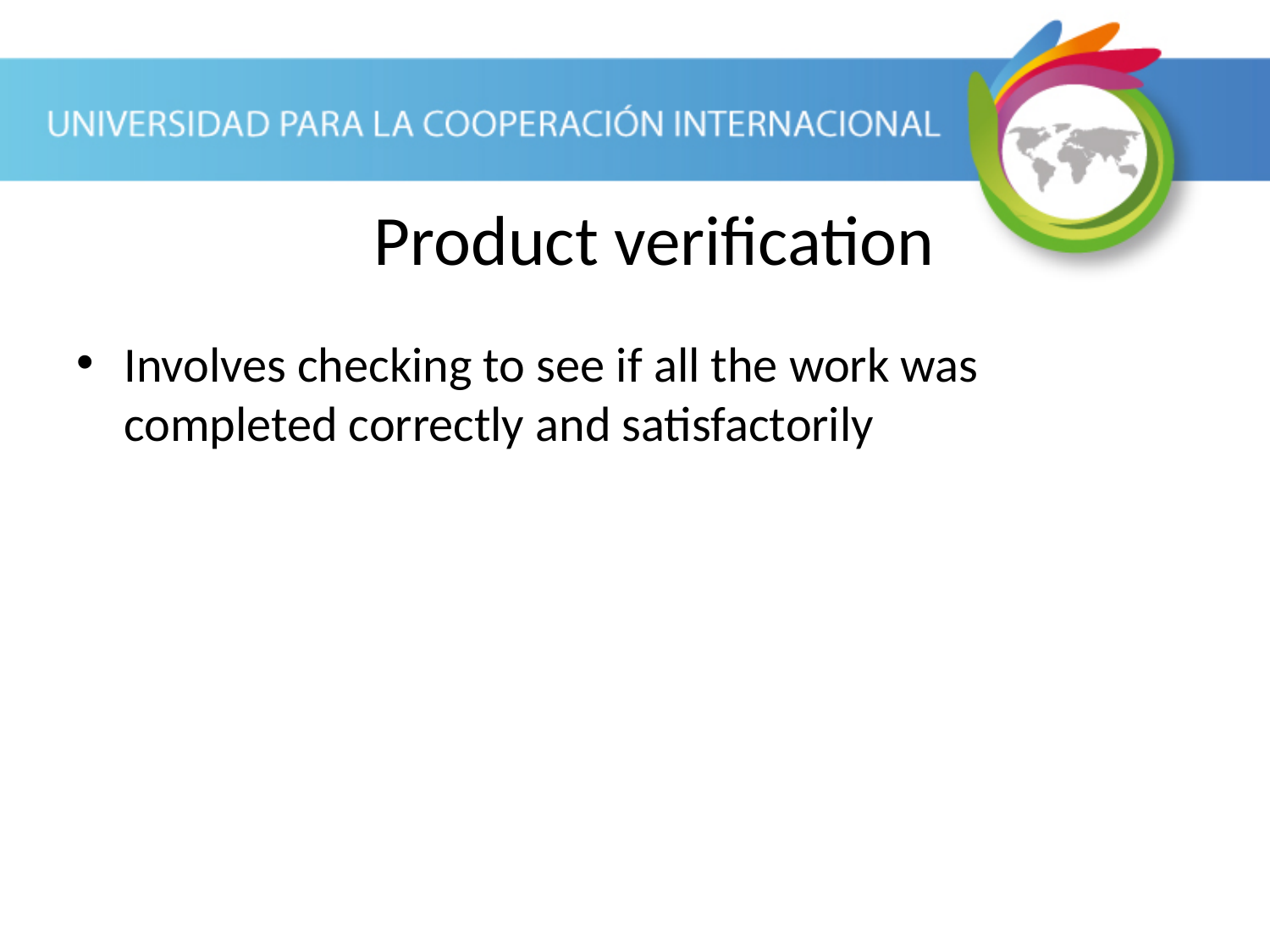

Involves checking to see if all the work was completed correctly and satisfactorily
Product verification